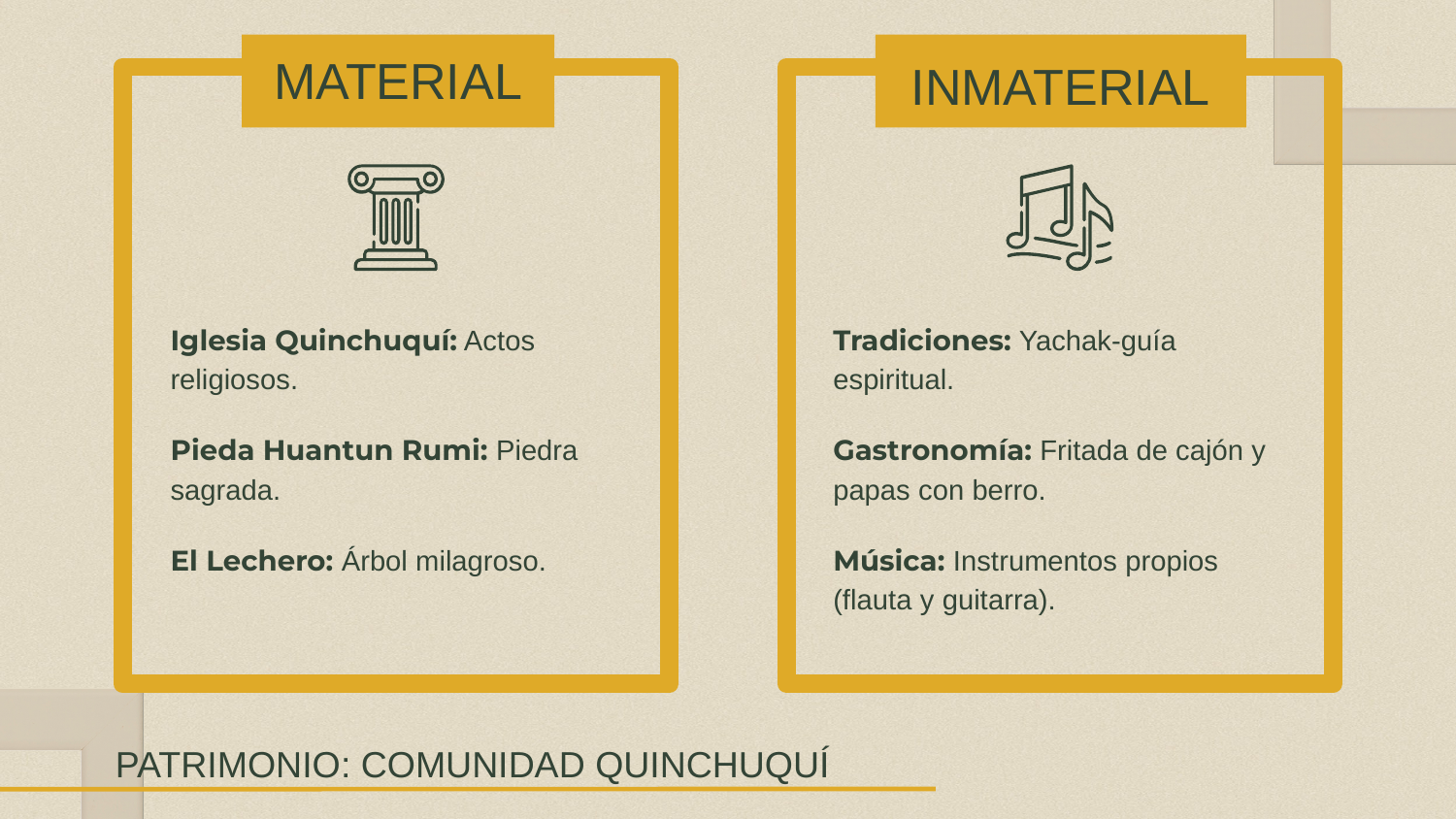

# MATERIAL

INMATERIAL

Iglesia Quinchuquí: Actos religiosos.
Pieda Huantun Rumi: Piedra sagrada.
El Lechero: Árbol milagroso.
Tradiciones: Yachak-guía espiritual.
Gastronomía: Fritada de cajón y papas con berro.
Música: Instrumentos propios (flauta y guitarra).
PATRIMONIO: COMUNIDAD QUINCHUQUÍ